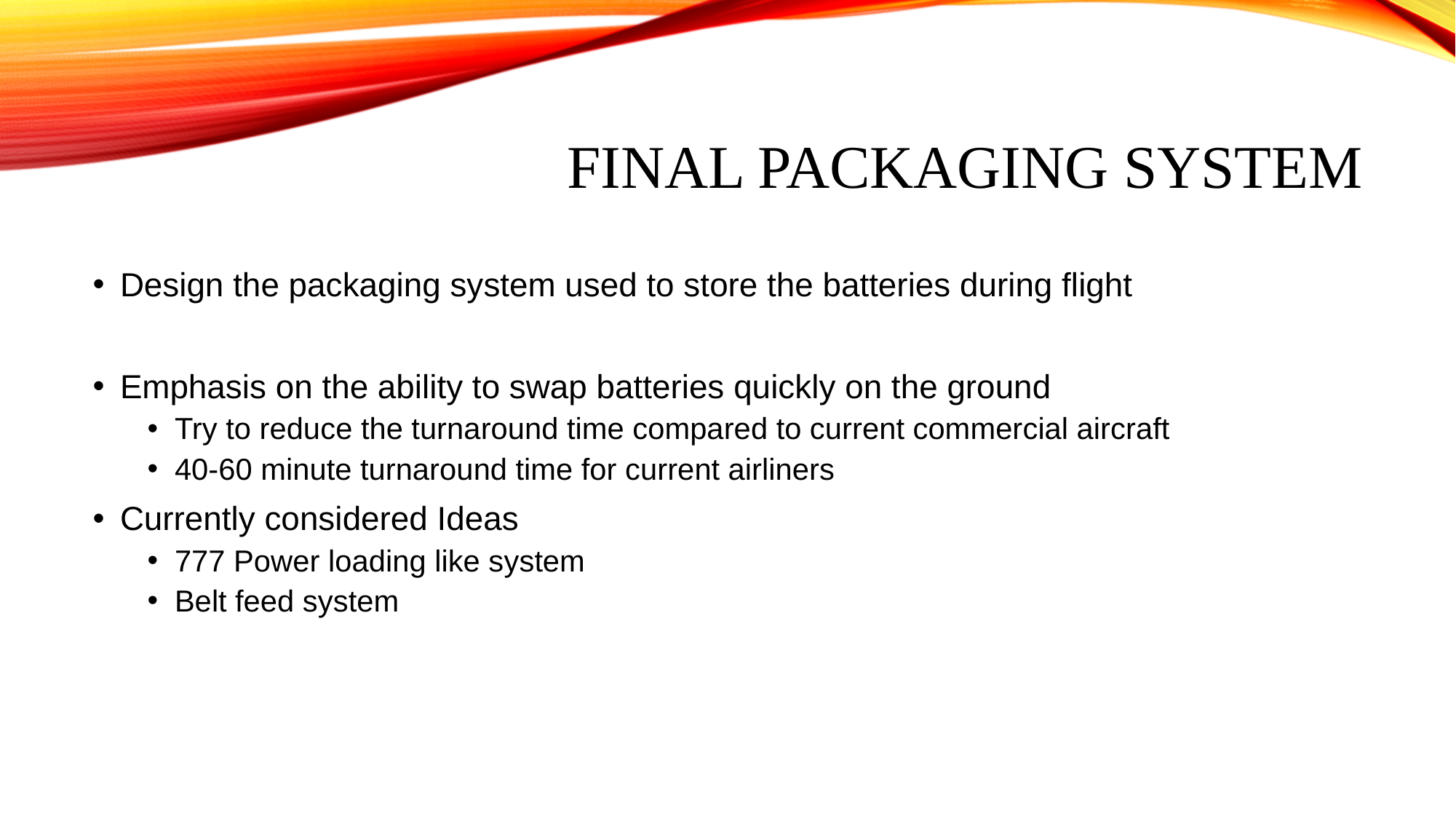

# Final Packaging system
Design the packaging system used to store the batteries during flight

Emphasis on the ability to swap batteries quickly on the ground
Try to reduce the turnaround time compared to current commercial aircraft
40-60 minute turnaround time for current airliners
Currently considered Ideas
777 Power loading like system
Belt feed system